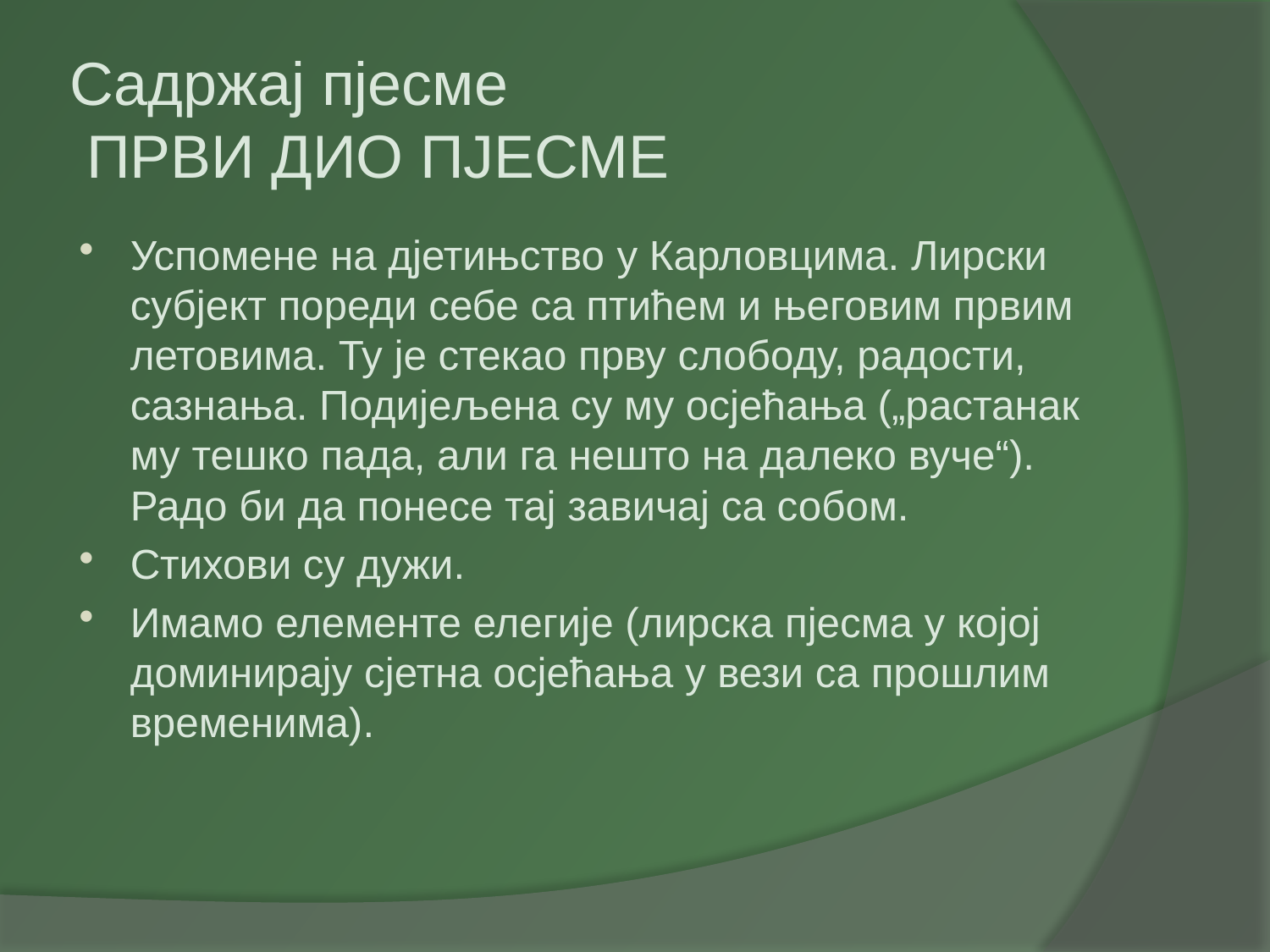

# Садржај пјесме ПРВИ ДИО ПЈЕСМЕ
Успомене на дјетињство у Карловцима. Лирски субјект пореди себе са птићем и његовим првим летовима. Ту је стекао прву слободу, радости, сазнања. Подијељена су му осјећања („растанак му тешко пада, али га нешто на далеко вуче“). Радо би да понесе тај завичај са собом.
Стихови су дужи.
Имамо елементе елегије (лирска пјесма у којој доминирају сјетна осјећања у вези са прошлим временима).